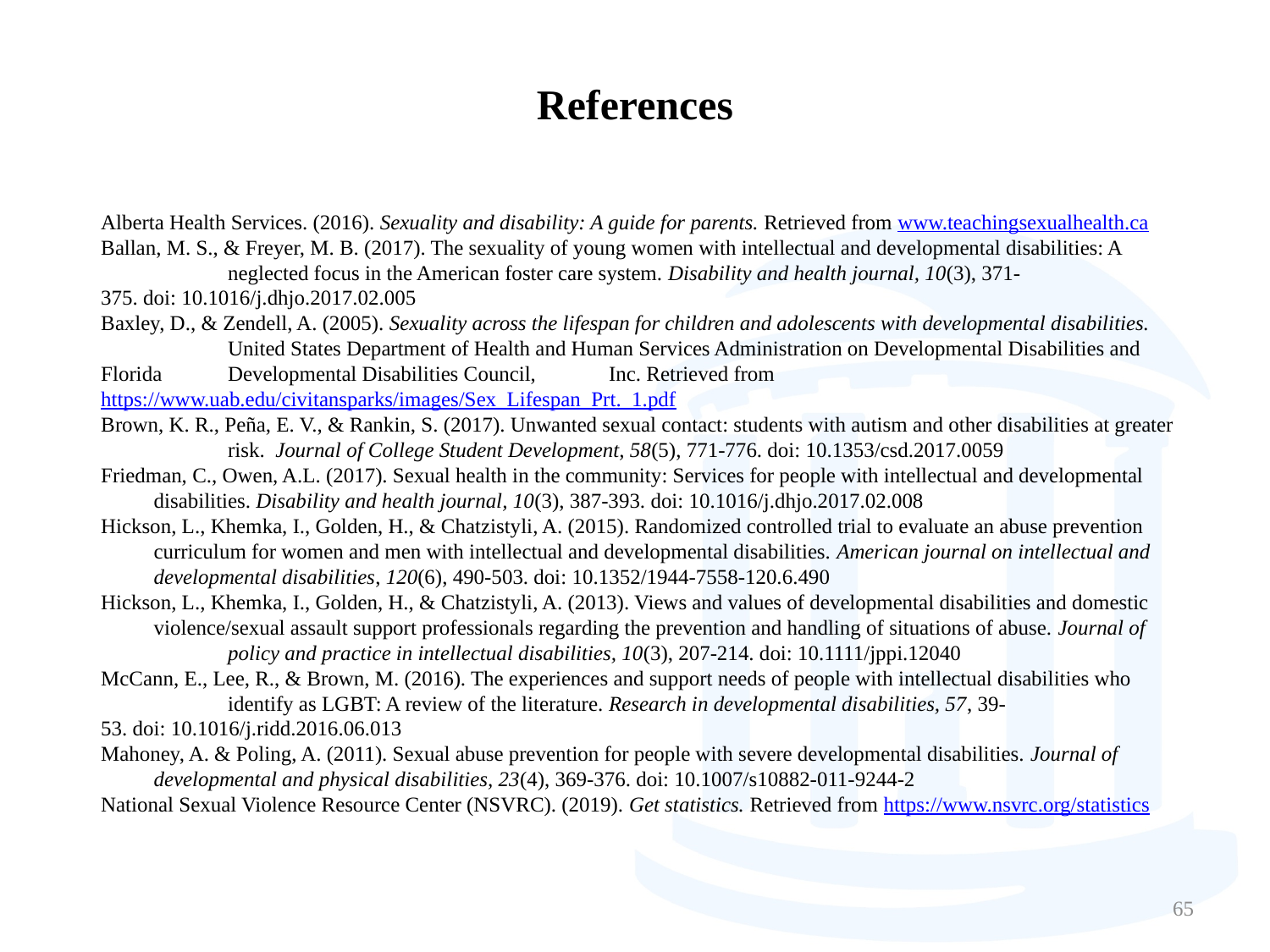

# References
Alberta Health Services. (2016). Sexuality and disability: A guide for parents. Retrieved from www.teachingsexualhealth.ca
Ballan, M. S., & Freyer, M. B. (2017). The sexuality of young women with intellectual and developmental disabilities: A 	neglected focus in the American foster care system. Disability and health journal, 10(3), 371-	375. doi: 10.1016/j.dhjo.2017.02.005
Baxley, D., & Zendell, A. (2005). Sexuality across the lifespan for children and adolescents with developmental disabilities. 	United States Department of Health and Human Services Administration on Developmental Disabilities and Florida 	Developmental Disabilities Council, 	Inc. Retrieved from https://www.uab.edu/civitansparks/images/Sex_Lifespan_Prt._1.pdf
Brown, K. R., Peña, E. V., & Rankin, S. (2017). Unwanted sexual contact: students with autism and other disabilities at greater 	risk.  Journal of College Student Development, 58(5), 771-776. doi: 10.1353/csd.2017.0059
Friedman, C., Owen, A.L. (2017). Sexual health in the community: Services for people with intellectual and developmental
          disabilities. Disability and health journal, 10(3), 387-393. doi: 10.1016/j.dhjo.2017.02.008
Hickson, L., Khemka, I., Golden, H., & Chatzistyli, A. (2015). Randomized controlled trial to evaluate an abuse prevention
          curriculum for women and men with intellectual and developmental disabilities. American journal on intellectual and
          developmental disabilities, 120(6), 490-503. doi: 10.1352/1944-7558-120.6.490
Hickson, L., Khemka, I., Golden, H., & Chatzistyli, A. (2013). Views and values of developmental disabilities and domestic
          violence/sexual assault support professionals regarding the prevention and handling of situations of abuse. Journal of 	policy and practice in intellectual disabilities, 10(3), 207-214. doi: 10.1111/jppi.12040
McCann, E., Lee, R., & Brown, M. (2016). The experiences and support needs of people with intellectual disabilities who 	identify as LGBT: A review of the literature. Research in developmental disabilities, 57, 39-	53. doi: 10.1016/j.ridd.2016.06.013
Mahoney, A. & Poling, A. (2011). Sexual abuse prevention for people with severe developmental disabilities. Journal of
          developmental and physical disabilities, 23(4), 369-376. doi: 10.1007/s10882-011-9244-2
National Sexual Violence Resource Center (NSVRC). (2019). Get statistics. Retrieved from https://www.nsvrc.org/statistics

65